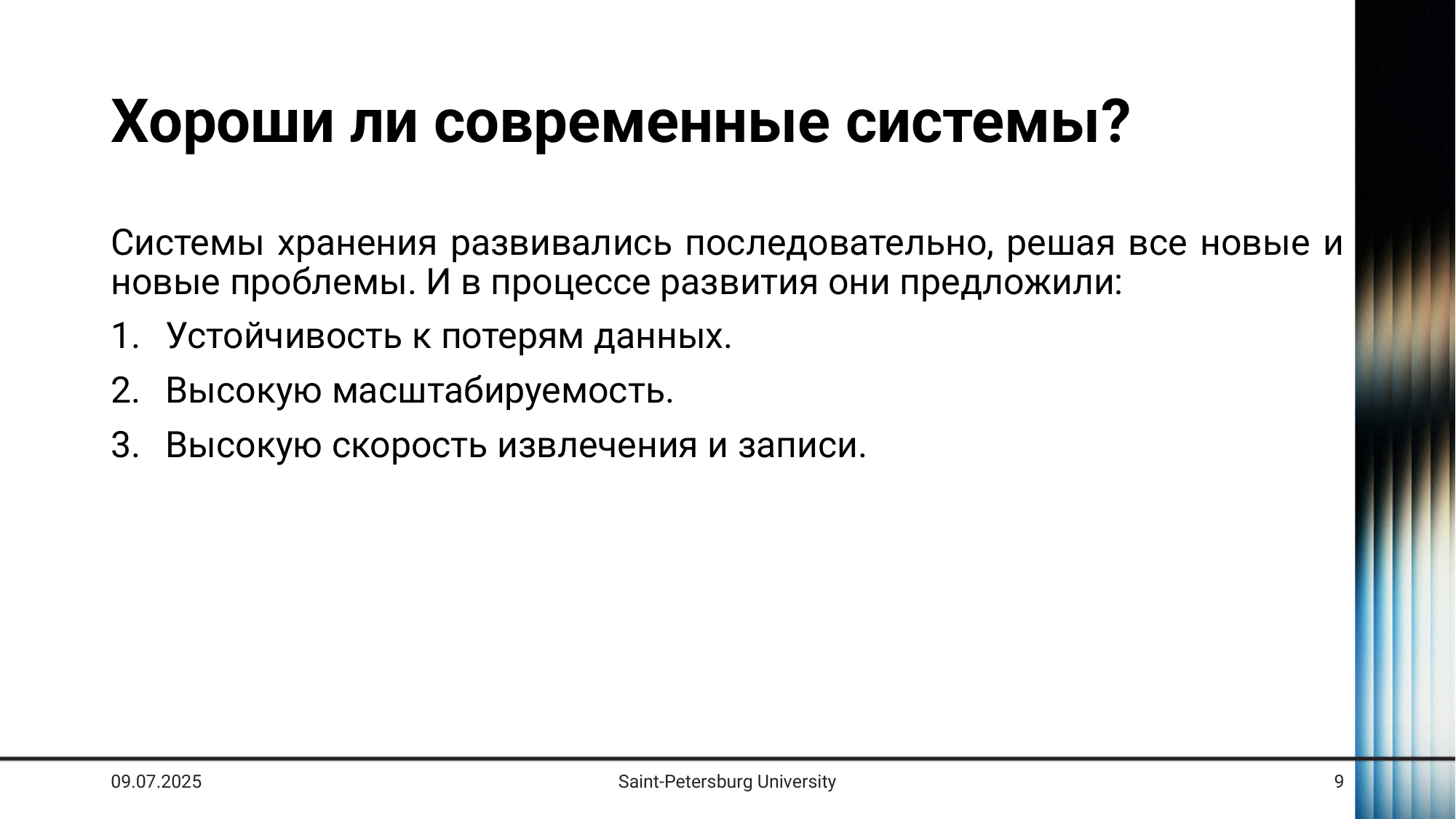

# Хороши ли современные системы?
Системы хранения развивались последовательно, решая все новые и новые проблемы. И в процессе развития они предложили:
Устойчивость к потерям данных.
Высокую масштабируемость.
Высокую скорость извлечения и записи.
09.07.2025
Saint-Petersburg University
9